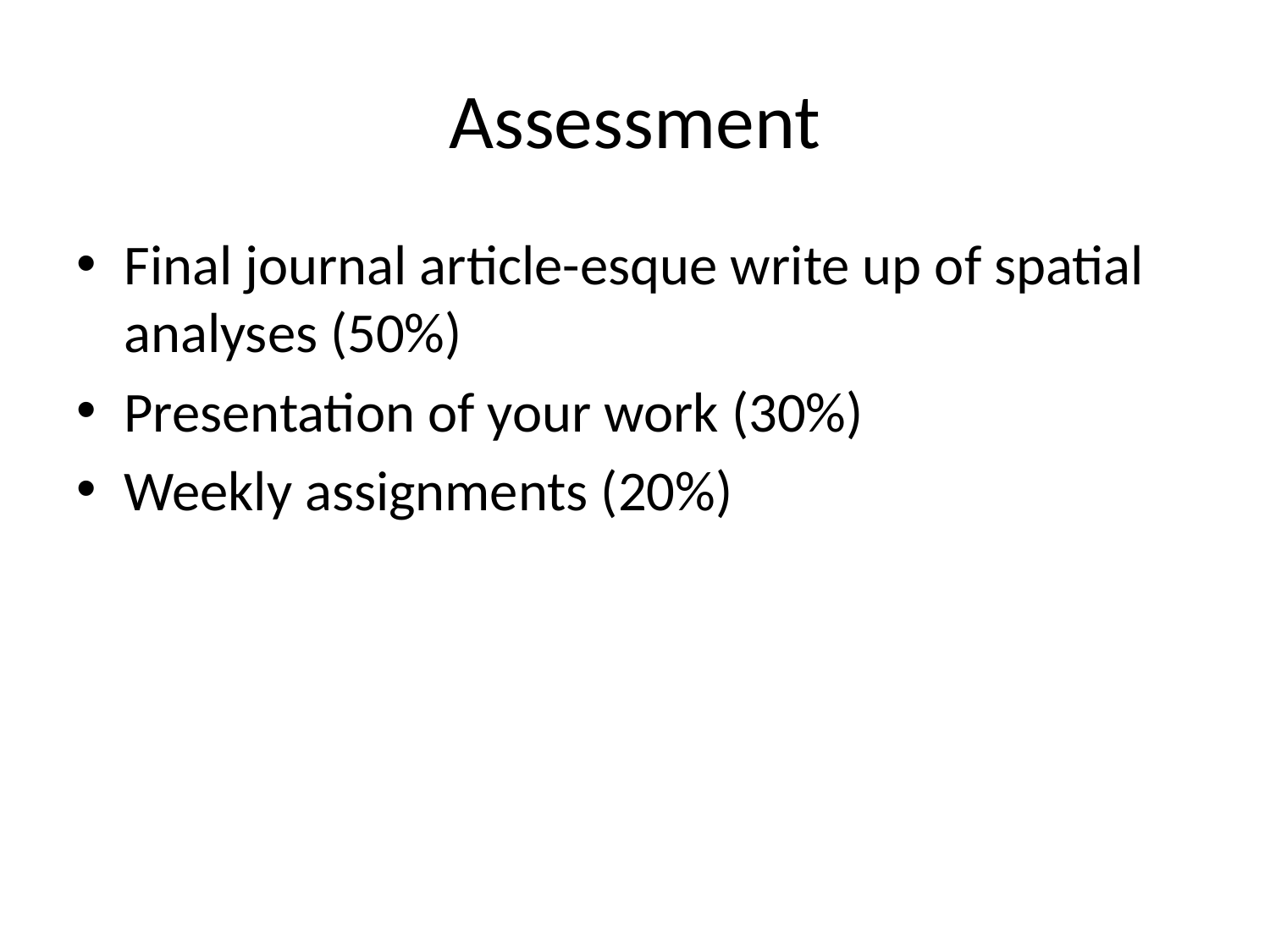

# Assessment
Final journal article-esque write up of spatial analyses (50%)
Presentation of your work (30%)
Weekly assignments (20%)